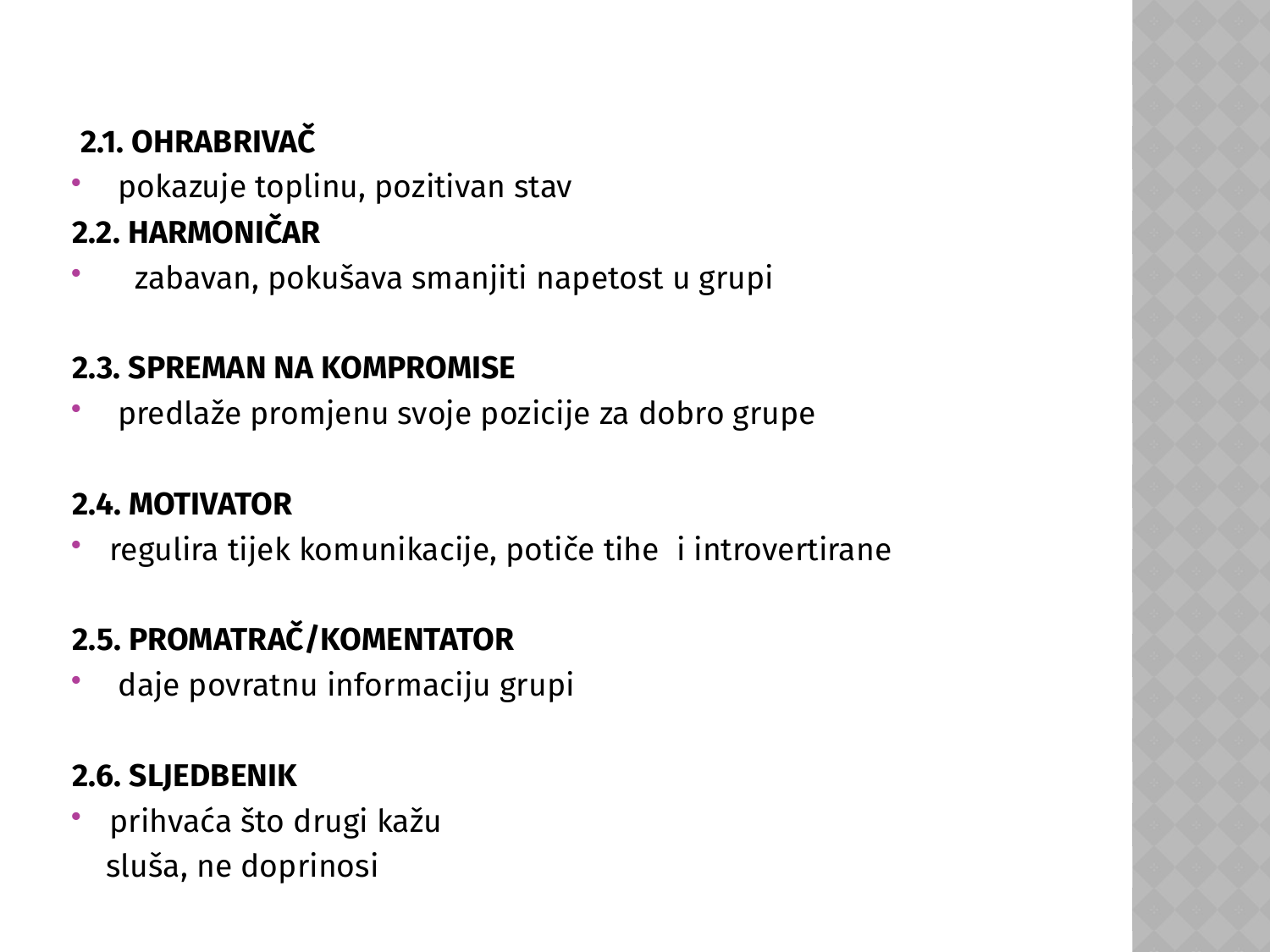

2.1. OHRABRIVAČ
 pokazuje toplinu, pozitivan stav
2.2. HARMONIČAR
   zabavan, pokušava smanjiti napetost u grupi

2.3. SPREMAN NA KOMPROMISE
 predlaže promjenu svoje pozicije za dobro grupe

2.4. MOTIVATOR
regulira tijek komunikacije, potiče tihe  i introvertirane

2.5. PROMATRAČ/KOMENTATOR
 daje povratnu informaciju grupi

2.6. SLJEDBENIK
prihvaća što drugi kažu
    sluša, ne doprinosi